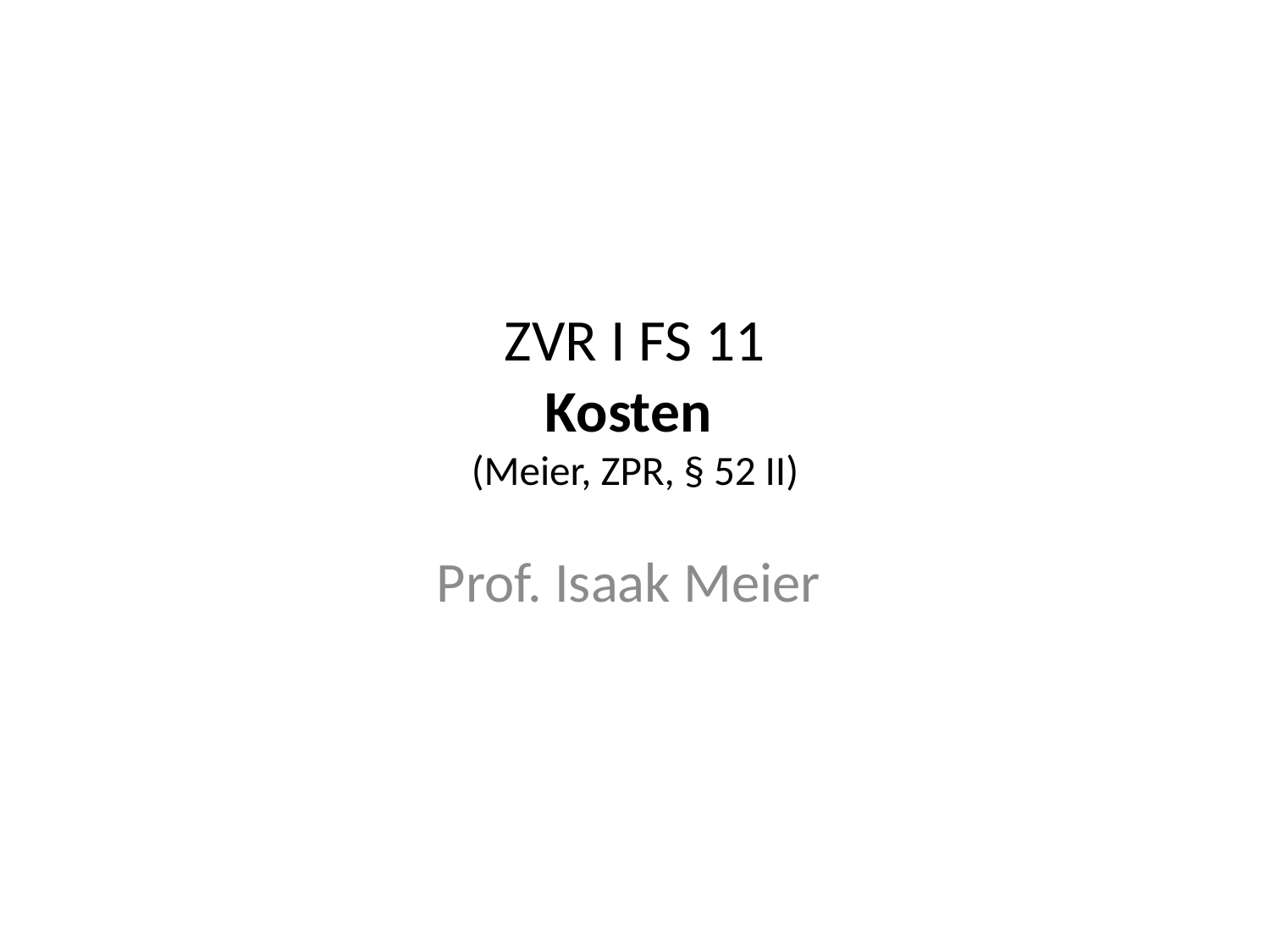

# ZVR I FS 11 Kosten (Meier, ZPR, § 52 II)
Prof. Isaak Meier